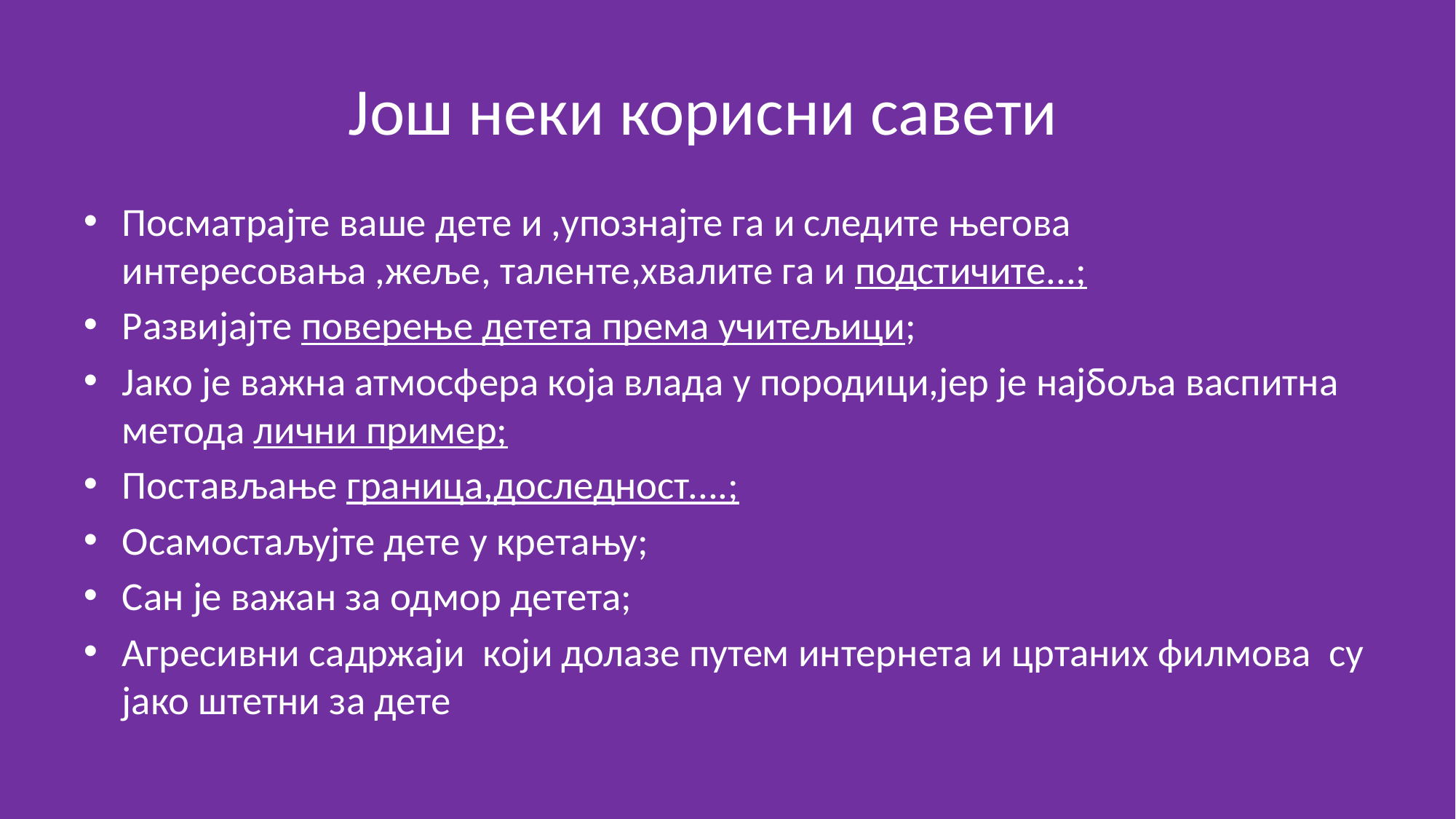

# Још неки корисни савети
Посматрајте ваше дете и ,упознајте га и следите његова интересовања ,жеље, таленте,хвалите га и подстичите...;
Развијајте поверење детета према учитељици;
Јако је важна атмосфера која влада у породици,јер је најбоља васпитна метода лични пример;
Постављање граница,доследност....;
Oсамостаљујте дете у кретању;
Сан је важан за одмор детета;
Агресивни садржаји  који долазе путем интернета и цртаних филмова  су јако штетни за дете